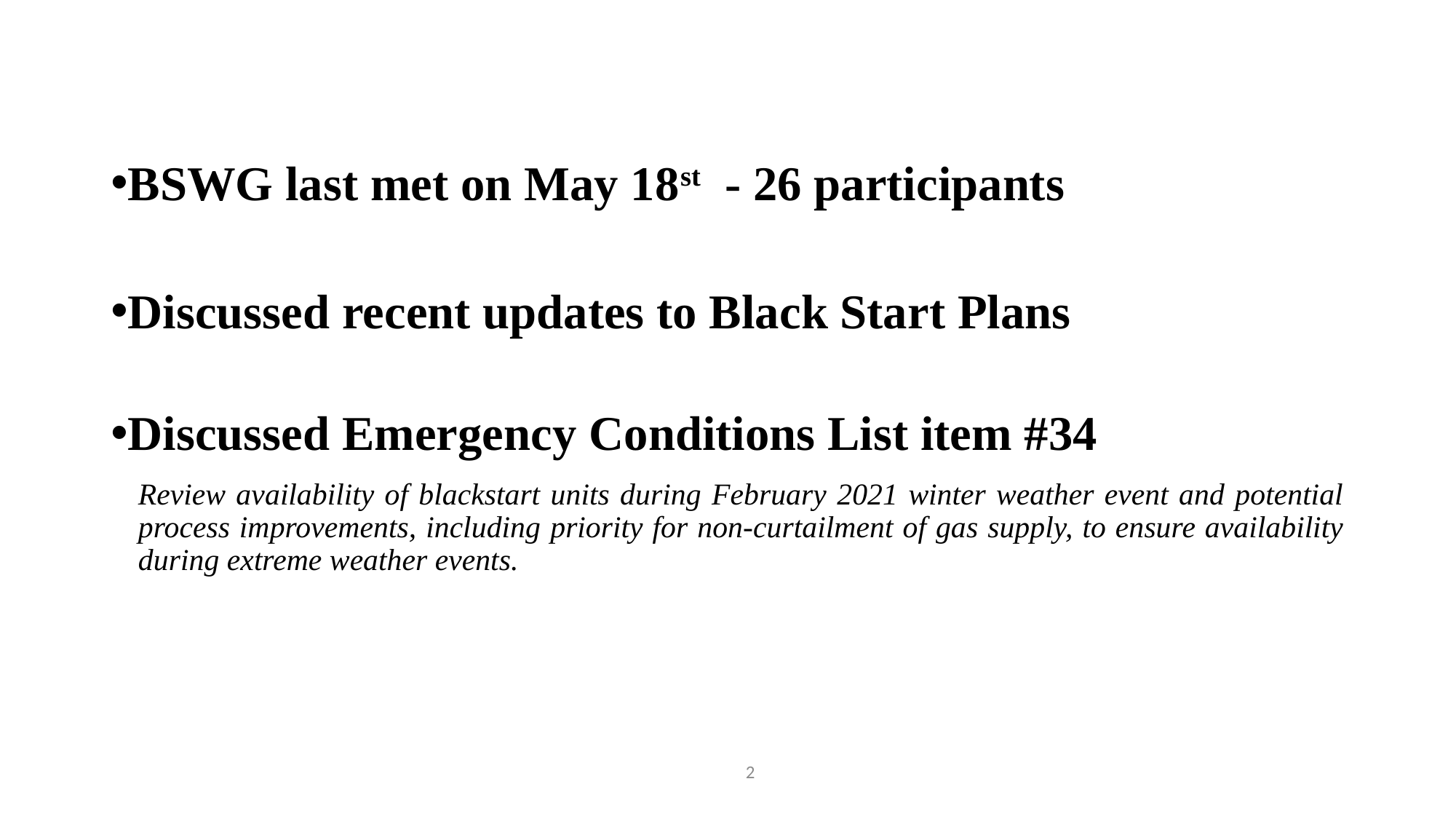

BSWG last met on May 18st  - 26 participants

Discussed recent updates to Black Start Plans

Discussed Emergency Conditions List item #34
Review availability of blackstart units during February 2021 winter weather event and potential process improvements, including priority for non-curtailment of gas supply, to ensure availability during extreme weather events.

2